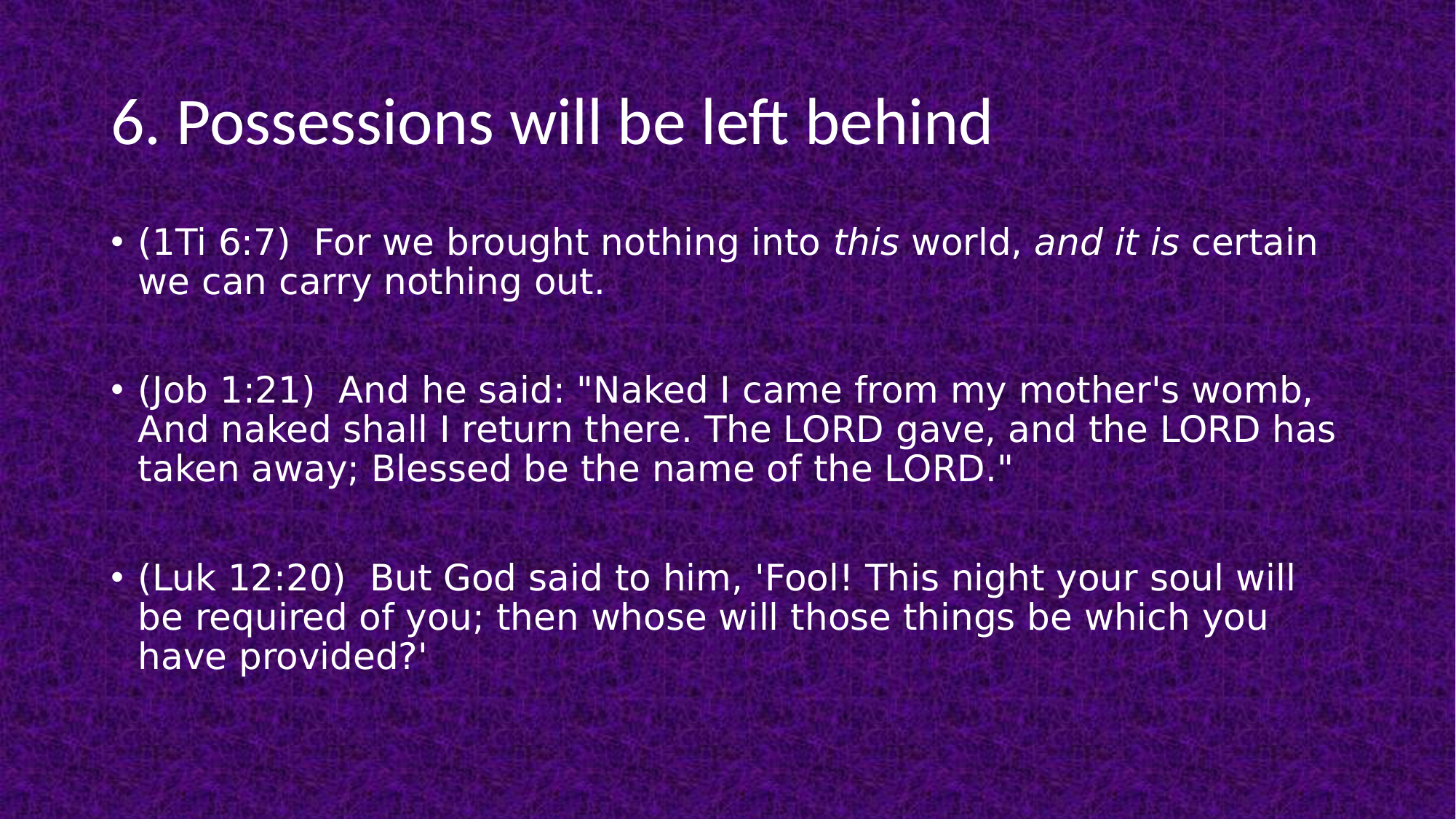

# 6. Possessions will be left behind
(1Ti 6:7)  For we brought nothing into this world, and it is certain we can carry nothing out.

(Job 1:21)  And he said: "Naked I came from my mother's womb, And naked shall I return there. The LORD gave, and the LORD has taken away; Blessed be the name of the LORD."

(Luk 12:20)  But God said to him, 'Fool! This night your soul will be required of you; then whose will those things be which you have provided?'